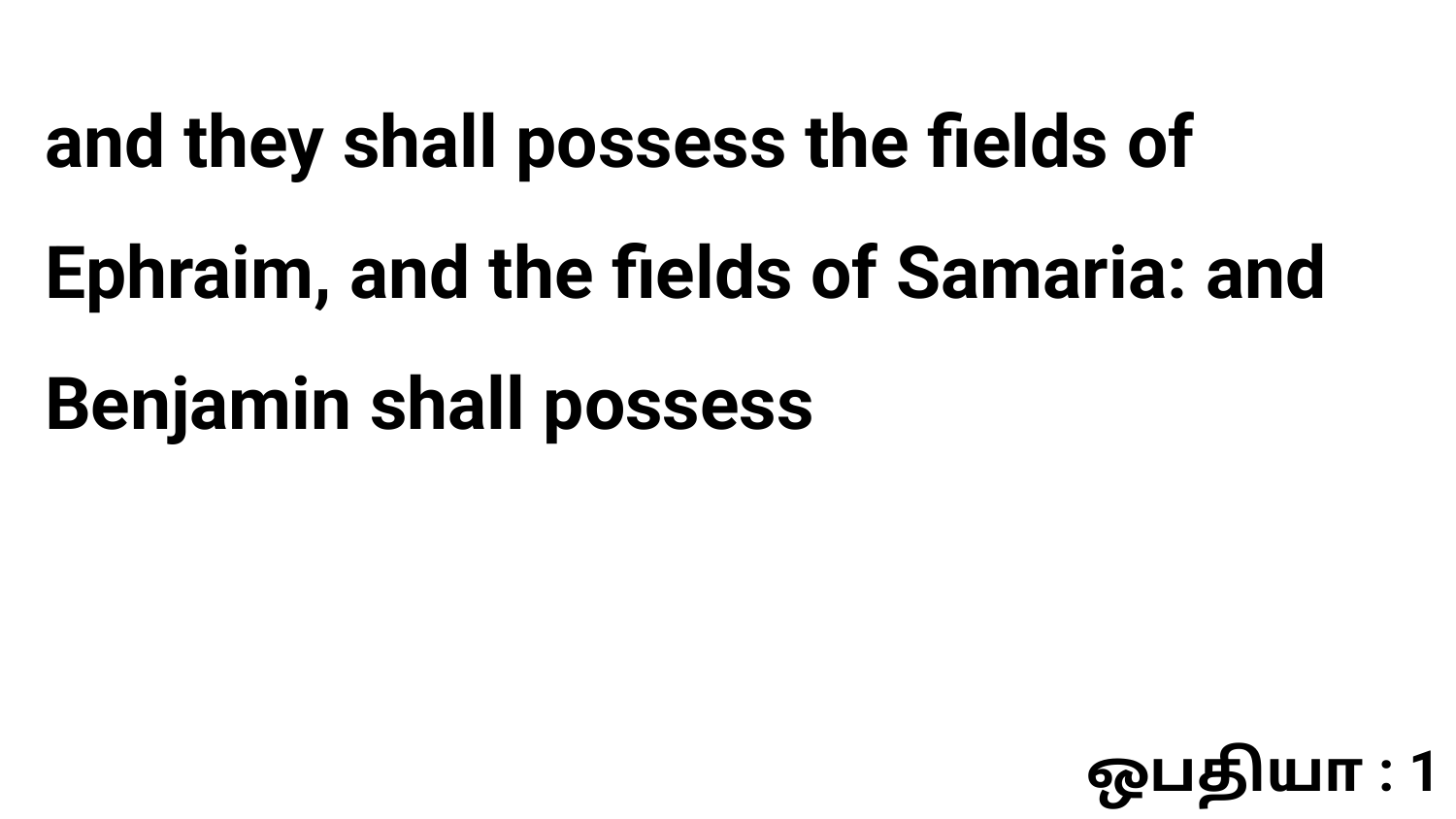

and they shall possess the fields of Ephraim, and the fields of Samaria: and Benjamin shall possess
ஒபதியா : 1